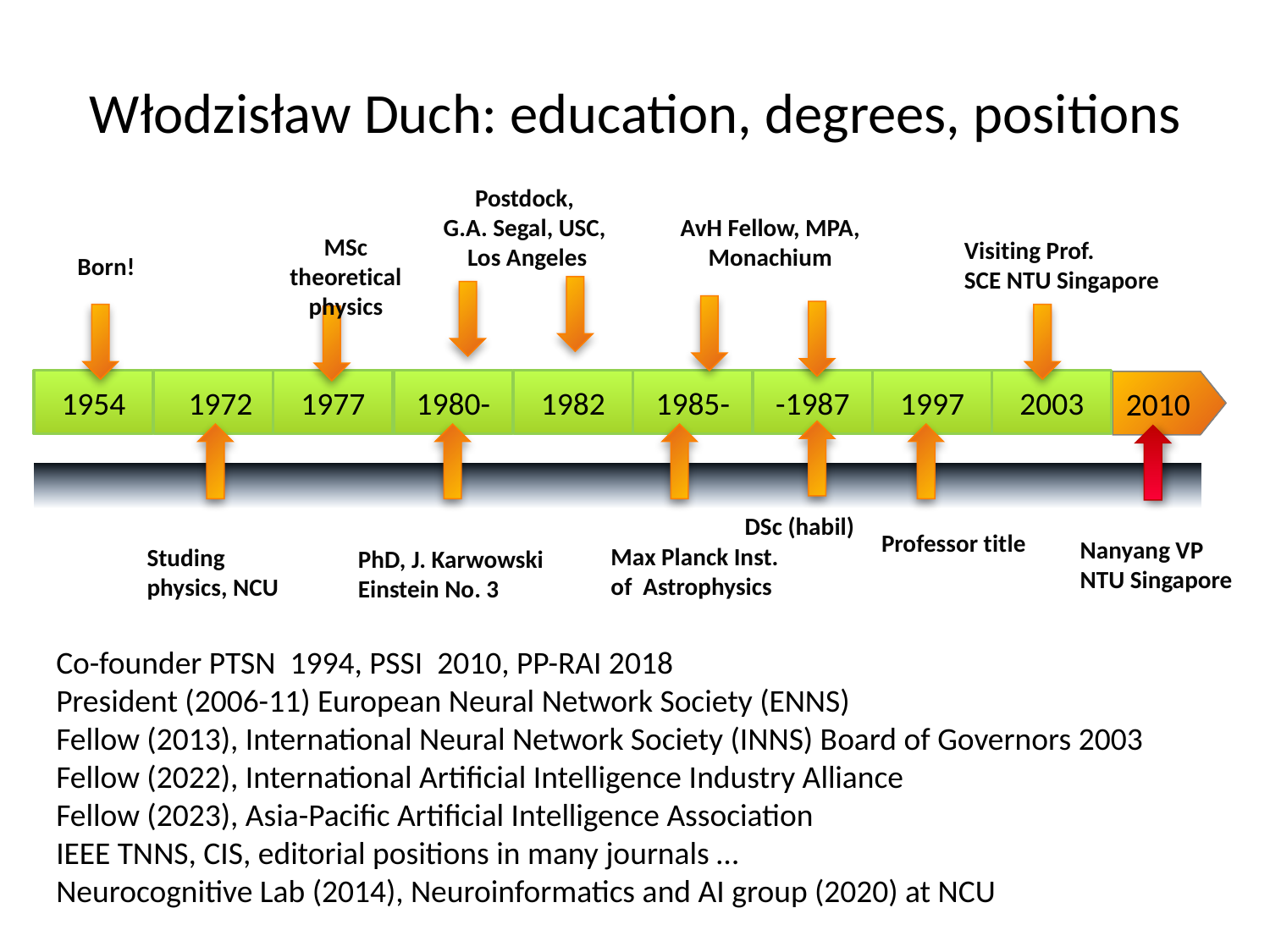

Włodzisław Duch: education, degrees, positions
Postdock,
G.A. Segal, USC,
Los Angeles
AvH Fellow, MPA, Monachium
MSc theoretical physics

Visiting Prof.
SCE NTU Singapore
Born!

DSc (habil)
Professor title
Nanyang VP
NTU Singapore
Max Planck Inst. of  Astrophysics
Studing physics, NCU
PhD, J. Karwowski
Einstein No. 3
1954
  1972
1977
1980-
1982
1985-
-1987
1997
2003

2010

Co-founder PTSN  1994, PSSI  2010, PP-RAI 2018
President (2006-11) European Neural Network Society (ENNS)
Fellow (2013), International Neural Network Society (INNS) Board of Governors 2003
Fellow (2022), International Artificial Intelligence Industry Alliance
Fellow (2023), Asia-Pacific Artificial Intelligence Association
IEEE TNNS, CIS, editorial positions in many journals …
Neurocognitive Lab (2014), Neuroinformatics and AI group (2020) at NCU